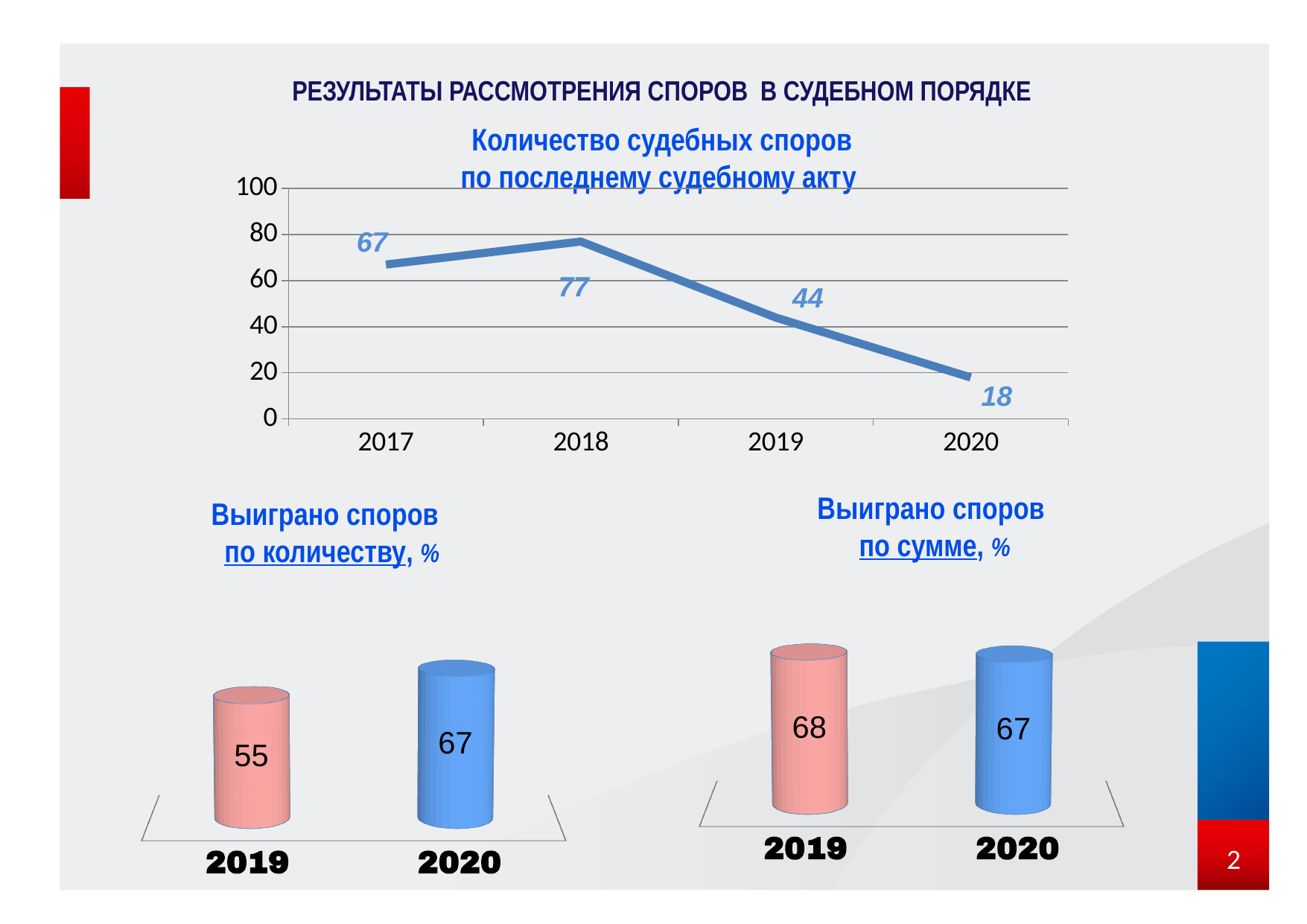

РЕЗУЛЬТАТЫ РАССМОТРЕНИЯ СПОРОВ  В СУДЕБНОМ ПОРЯДКЕ
Количество судебных споров по последнему судебному акту

### Chart

| Category | Ряд 1 |
|---|---|
| 2017 | 67.0 |
| 2018 | 77.0 |
| 2019 | 44.0 |
| 2020 | 18.0 |
67

77
44

18
Выиграно споров
по сумме, %
Выиграно споров
по количеству, %

[unsupported chart]

[unsupported chart]

2